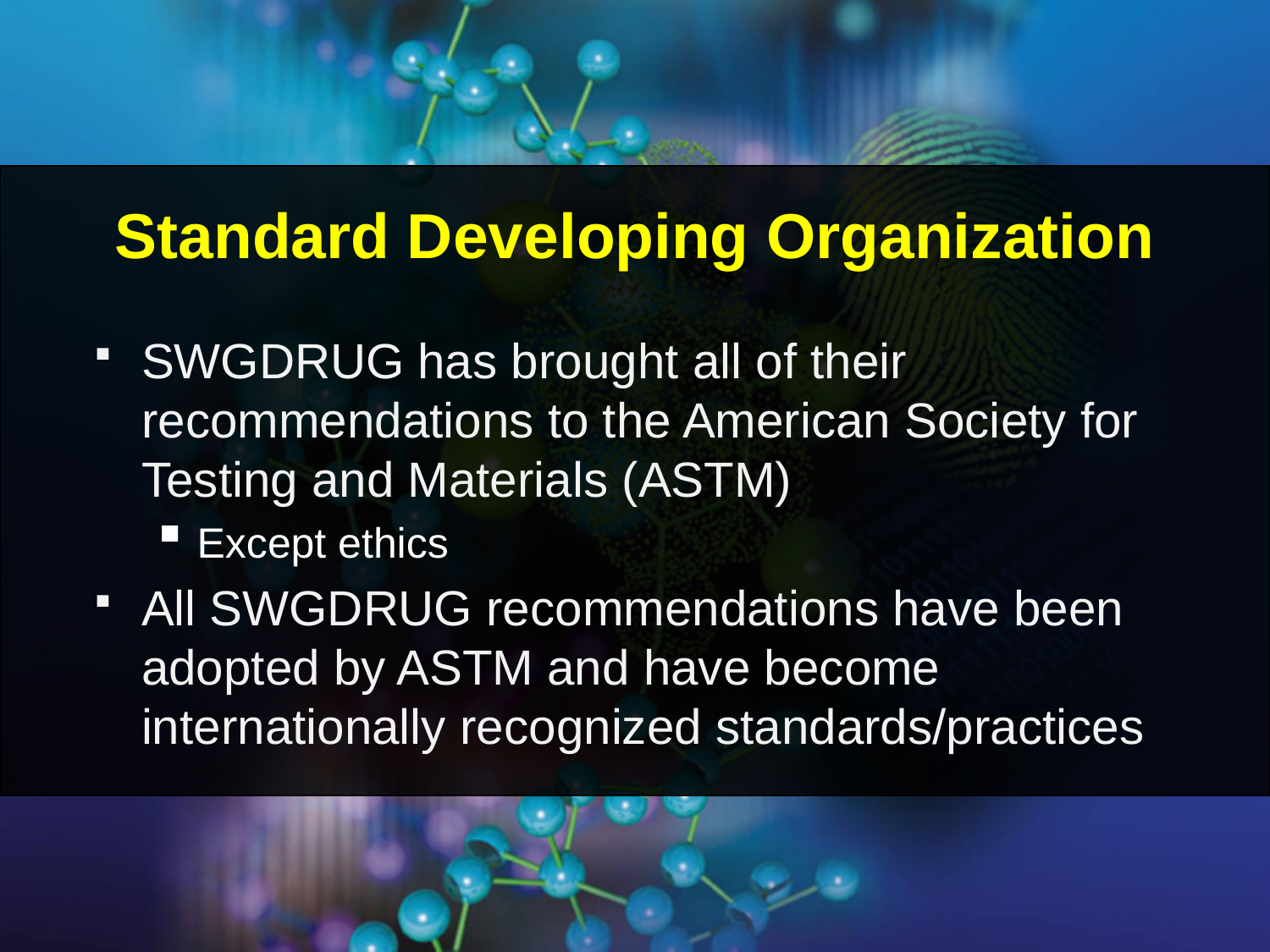

Standard Developing Organization
SWGDRUG has brought all of their recommendations to the American Society for Testing and Materials (ASTM)
Except ethics
All SWGDRUG recommendations have been adopted by ASTM and have become internationally recognized standards/practices